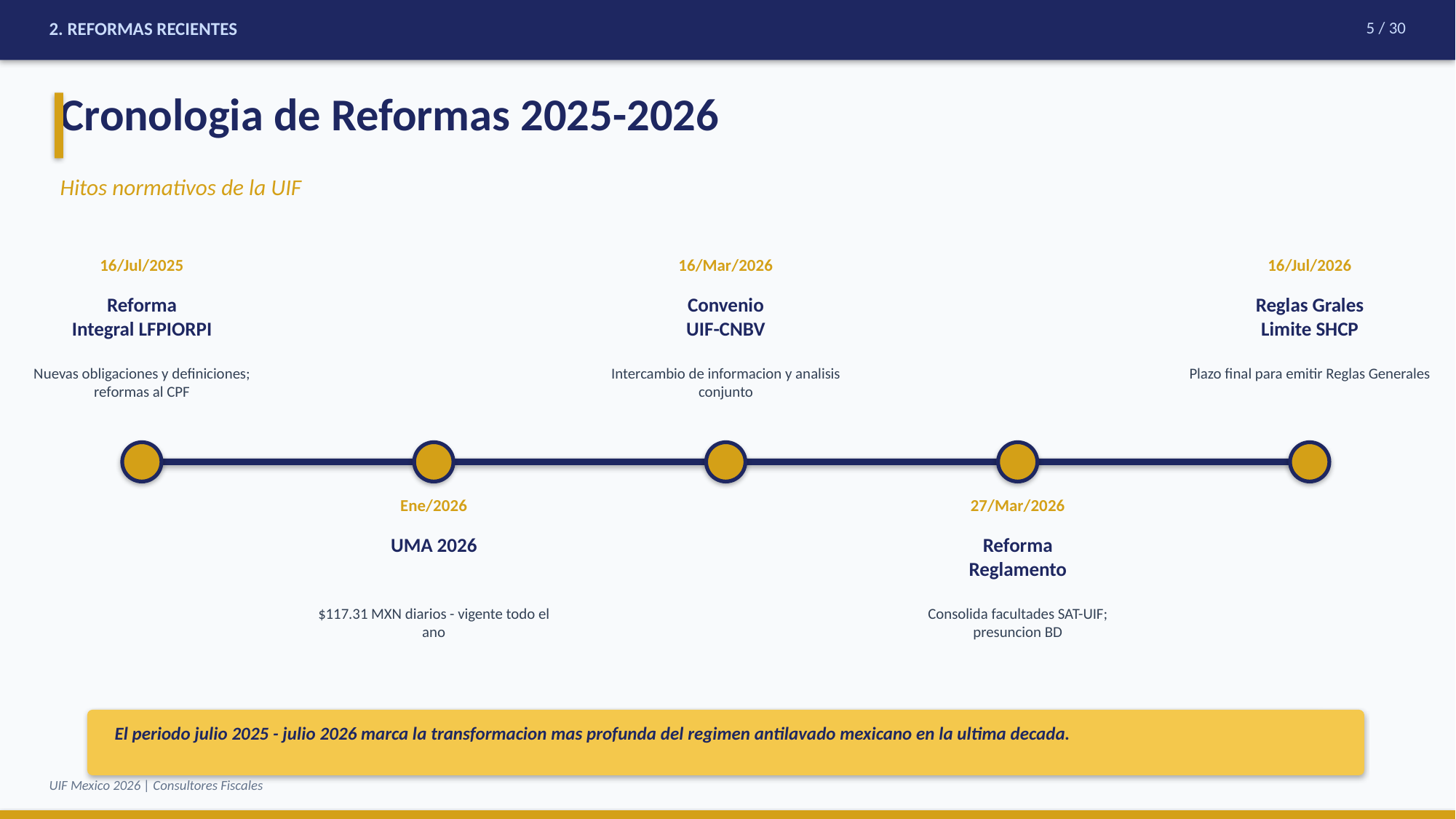

2. REFORMAS RECIENTES
5 / 30
Cronologia de Reformas 2025-2026

Hitos normativos de la UIF
16/Jul/2025
16/Mar/2026
16/Jul/2026
Reforma
Integral LFPIORPI
Convenio
UIF-CNBV
Reglas Grales
Limite SHCP
Nuevas obligaciones y definiciones; reformas al CPF
Intercambio de informacion y analisis conjunto
Plazo final para emitir Reglas Generales

Ene/2026
27/Mar/2026
UMA 2026
Reforma
Reglamento
$117.31 MXN diarios - vigente todo el ano
Consolida facultades SAT-UIF; presuncion BD

El periodo julio 2025 - julio 2026 marca la transformacion mas profunda del regimen antilavado mexicano en la ultima decada.
UIF Mexico 2026 | Consultores Fiscales